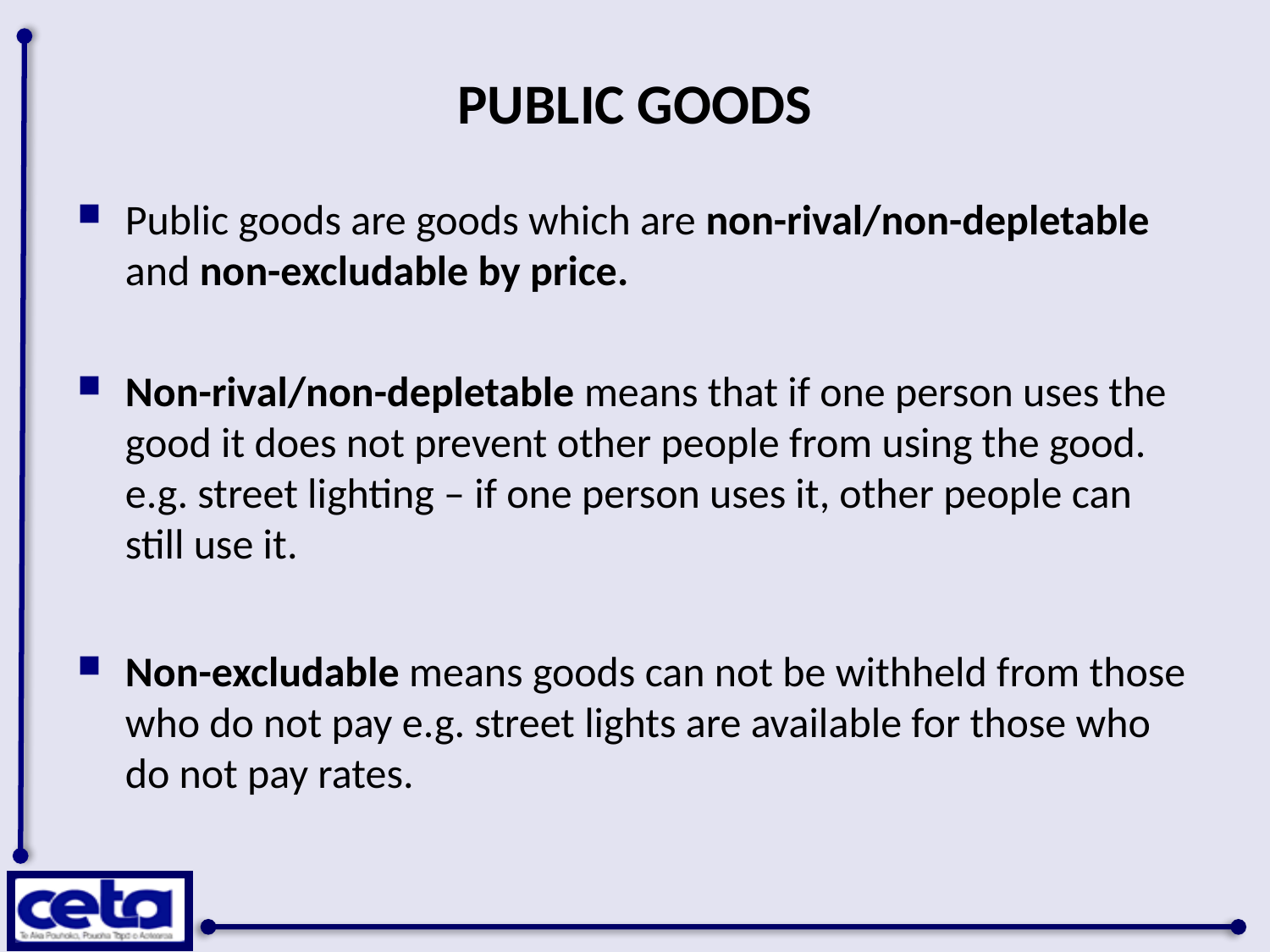

# PUBLIC GOODS
Public goods are goods which are non-rival/non-depletable and non-excludable by price.

Non-rival/non-depletable means that if one person uses the good it does not prevent other people from using the good. e.g. street lighting – if one person uses it, other people can still use it.

Non-excludable means goods can not be withheld from those who do not pay e.g. street lights are available for those who do not pay rates.